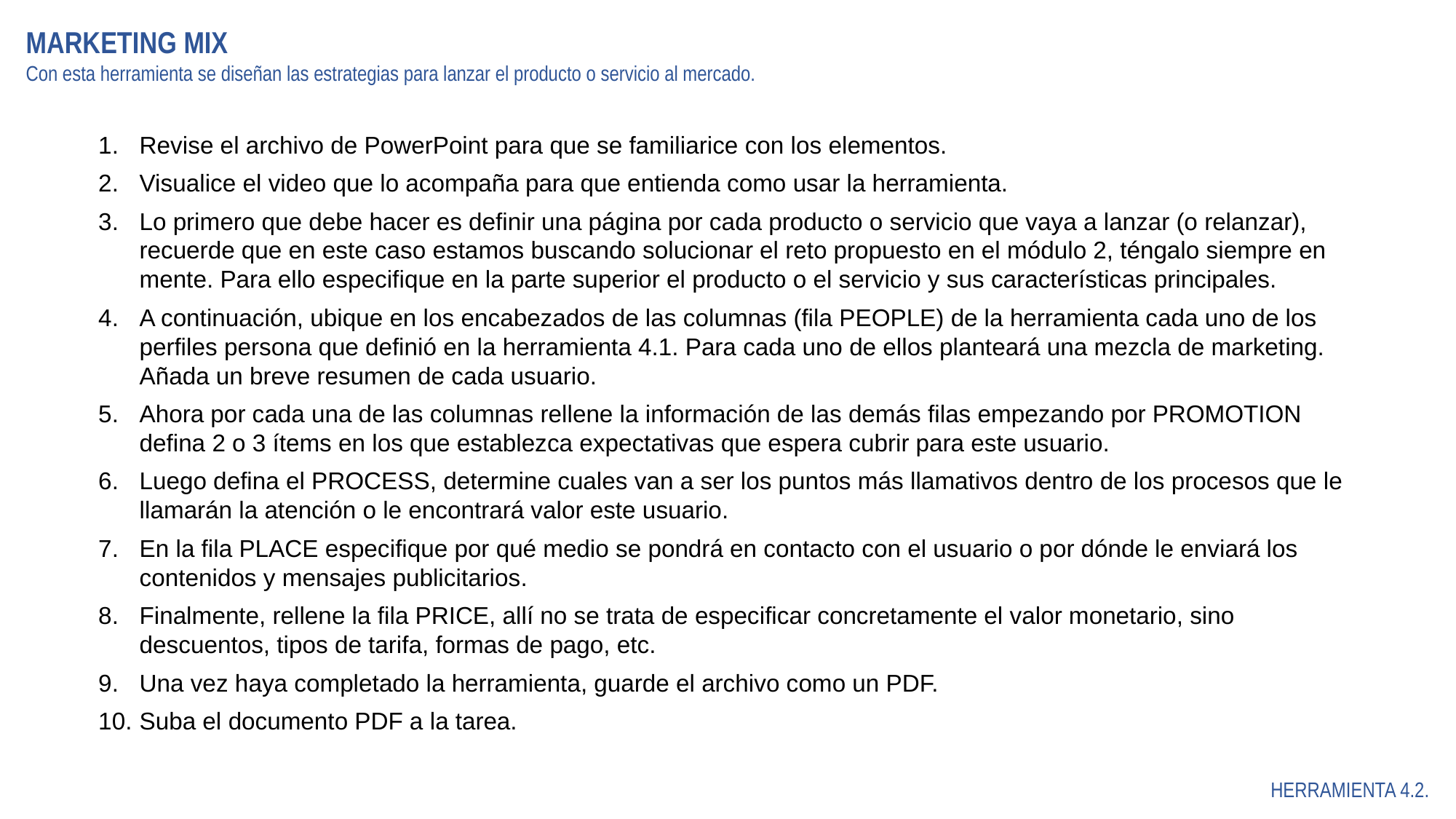

MARKETING MIX
Con esta herramienta se diseñan las estrategias para lanzar el producto o servicio al mercado.
Revise el archivo de PowerPoint para que se familiarice con los elementos.
Visualice el video que lo acompaña para que entienda como usar la herramienta.
Lo primero que debe hacer es definir una página por cada producto o servicio que vaya a lanzar (o relanzar), recuerde que en este caso estamos buscando solucionar el reto propuesto en el módulo 2, téngalo siempre en mente. Para ello especifique en la parte superior el producto o el servicio y sus características principales.
A continuación, ubique en los encabezados de las columnas (fila PEOPLE) de la herramienta cada uno de los perfiles persona que definió en la herramienta 4.1. Para cada uno de ellos planteará una mezcla de marketing. Añada un breve resumen de cada usuario.
Ahora por cada una de las columnas rellene la información de las demás filas empezando por PROMOTION defina 2 o 3 ítems en los que establezca expectativas que espera cubrir para este usuario.
Luego defina el PROCESS, determine cuales van a ser los puntos más llamativos dentro de los procesos que le llamarán la atención o le encontrará valor este usuario.
En la fila PLACE especifique por qué medio se pondrá en contacto con el usuario o por dónde le enviará los contenidos y mensajes publicitarios.
Finalmente, rellene la fila PRICE, allí no se trata de especificar concretamente el valor monetario, sino descuentos, tipos de tarifa, formas de pago, etc.
Una vez haya completado la herramienta, guarde el archivo como un PDF.
Suba el documento PDF a la tarea.
HERRAMIENTA 4.2.